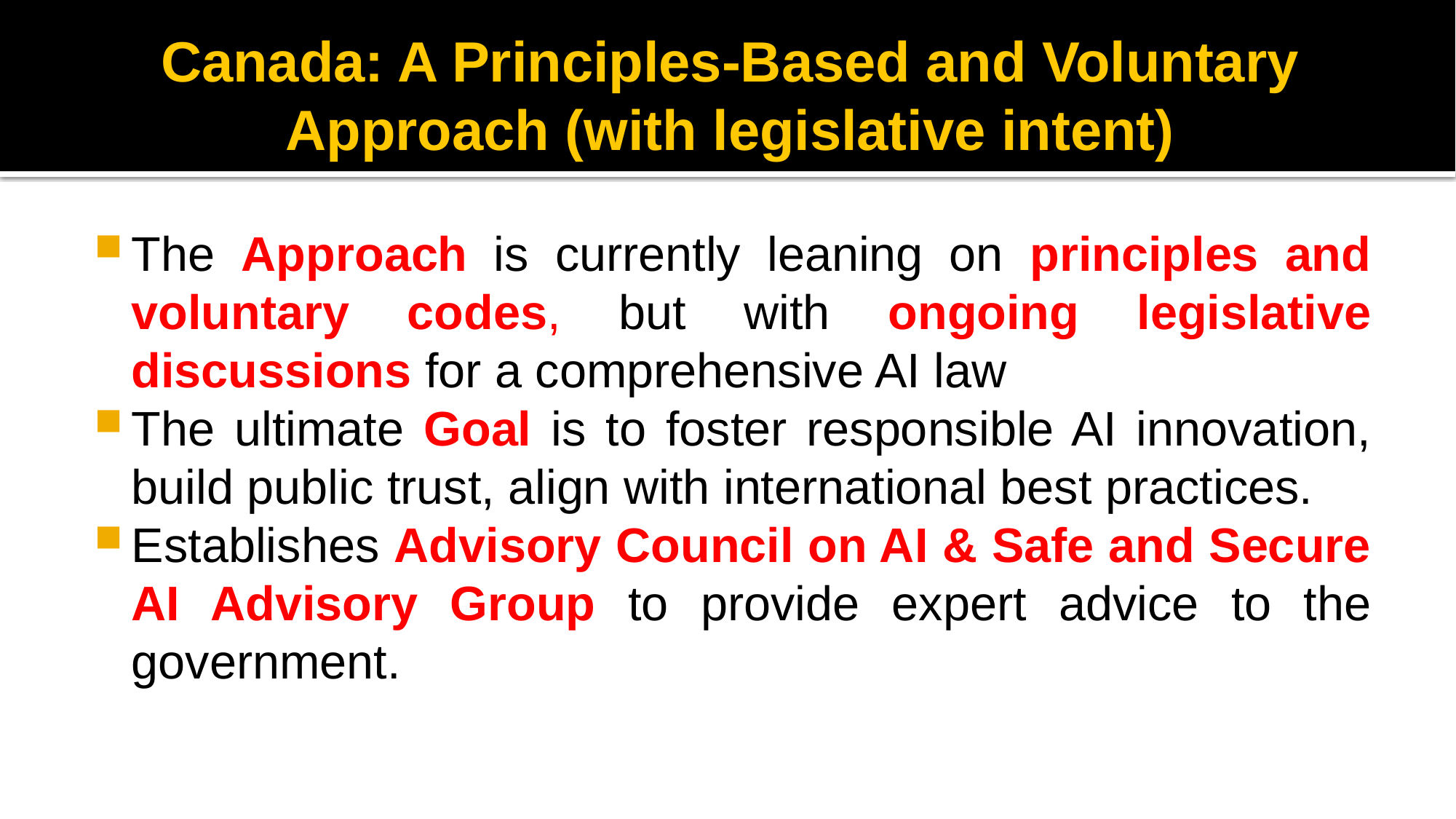

# Canada: A Principles-Based and Voluntary Approach (with legislative intent)
The Approach is currently leaning on principles and voluntary codes, but with ongoing legislative discussions for a comprehensive AI law
The ultimate Goal is to foster responsible AI innovation, build public trust, align with international best practices.
Establishes Advisory Council on AI & Safe and Secure AI Advisory Group to provide expert advice to the government.